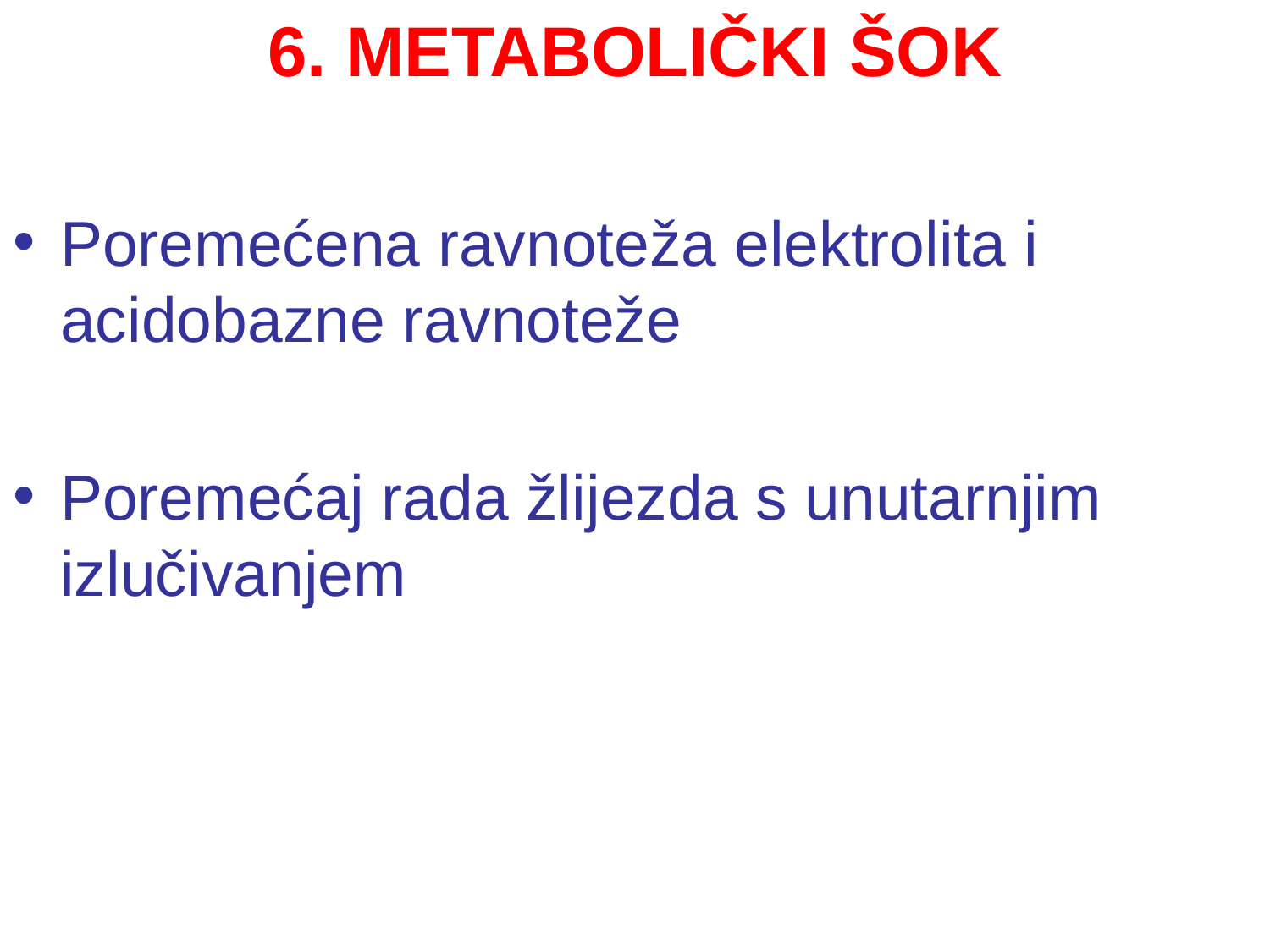

6. METABOLIČKI ŠOK

Poremećena ravnoteža elektrolita i acidobazne ravnoteže

Poremećaj rada žlijezda s unutarnjim izlučivanjem
#